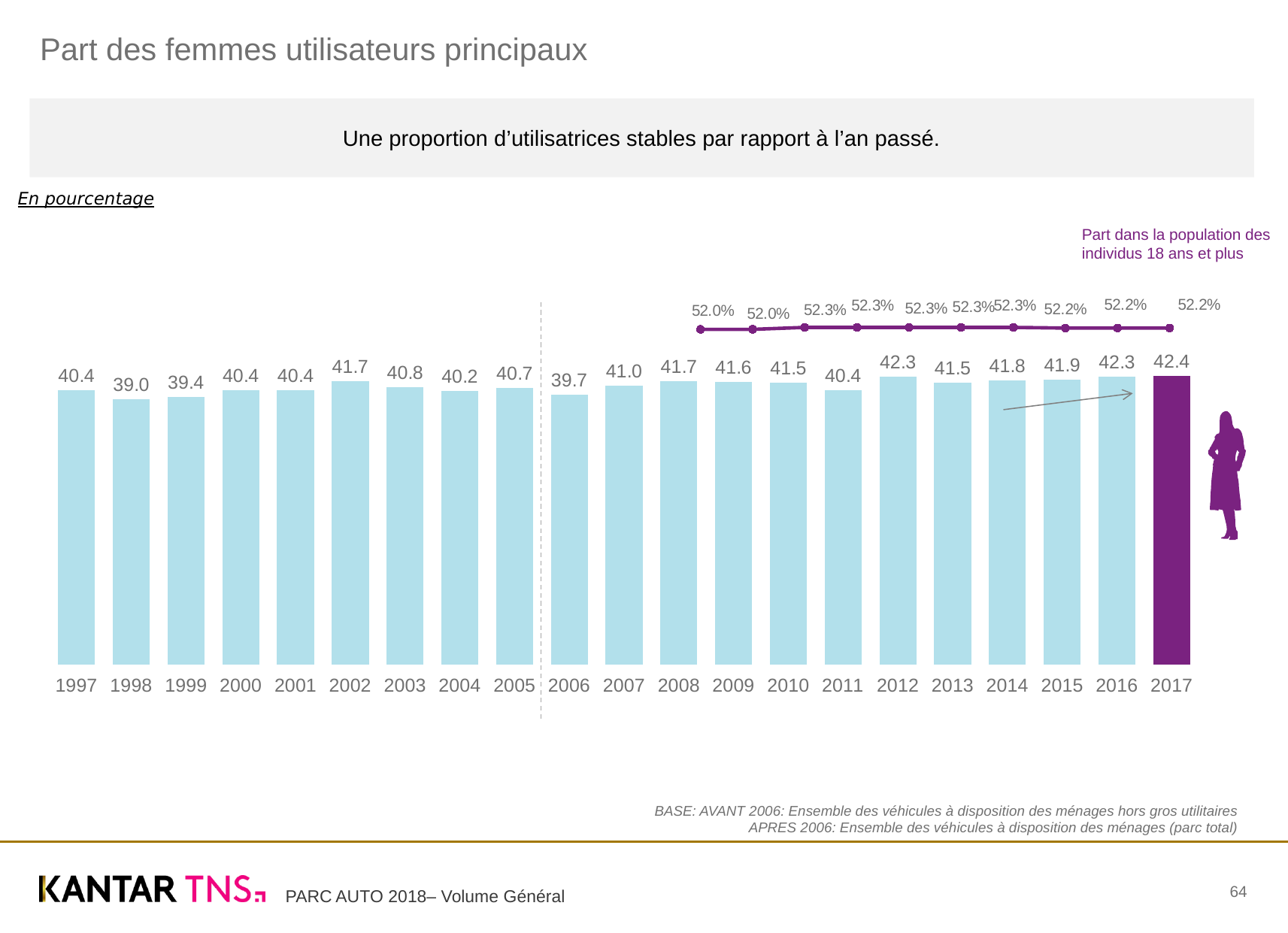

# Part des femmes utilisateurs principaux

### Chart

| Category | Série 1 |
|---|---|
| 2008 | 0.52 |
| 2009 | 0.52 |
| 2010 | 0.523 |
| 2011 | 0.523 |
| 2012 | 0.523 |
| 2013 | 0.523 |
| 2014 | 0.523 |
| 2015 | 0.522 |
| 2016 | 0.522 |
| 2017 | 0.522 |
Une proportion d’utilisatrices stables par rapport à l’an passé.

### Chart

| Category | Voitures dont l'utilisateur principal est une femme |
|---|---|
| 1997 | 40.4 |
| 1998 | 39.0 |
| 1999 | 39.4 |
| 2000 | 40.4 |
| 2001 | 40.4 |
| 2002 | 41.7 |
| 2003 | 40.8 |
| 2004 | 40.2 |
| 2005 | 40.7 |
| 2006 | 39.7 |
| 2007 | 41.0 |
| 2008 | 41.7 |
| 2009 | 41.6 |
| 2010 | 41.5 |
| 2011 | 40.4 |
| 2012 | 42.3 |
| 2013 | 41.5 |
| 2014 | 41.76 |
| 2015 | 41.9 |
| 2016 | 42.3 |
| 2017 | 42.4 |
En pourcentage
Part dans la population des individus 18 ans et plus

BASE: AVANT 2006: Ensemble des véhicules à disposition des ménages hors gros utilitaires
           APRES 2006: Ensemble des véhicules à disposition des ménages (parc total)